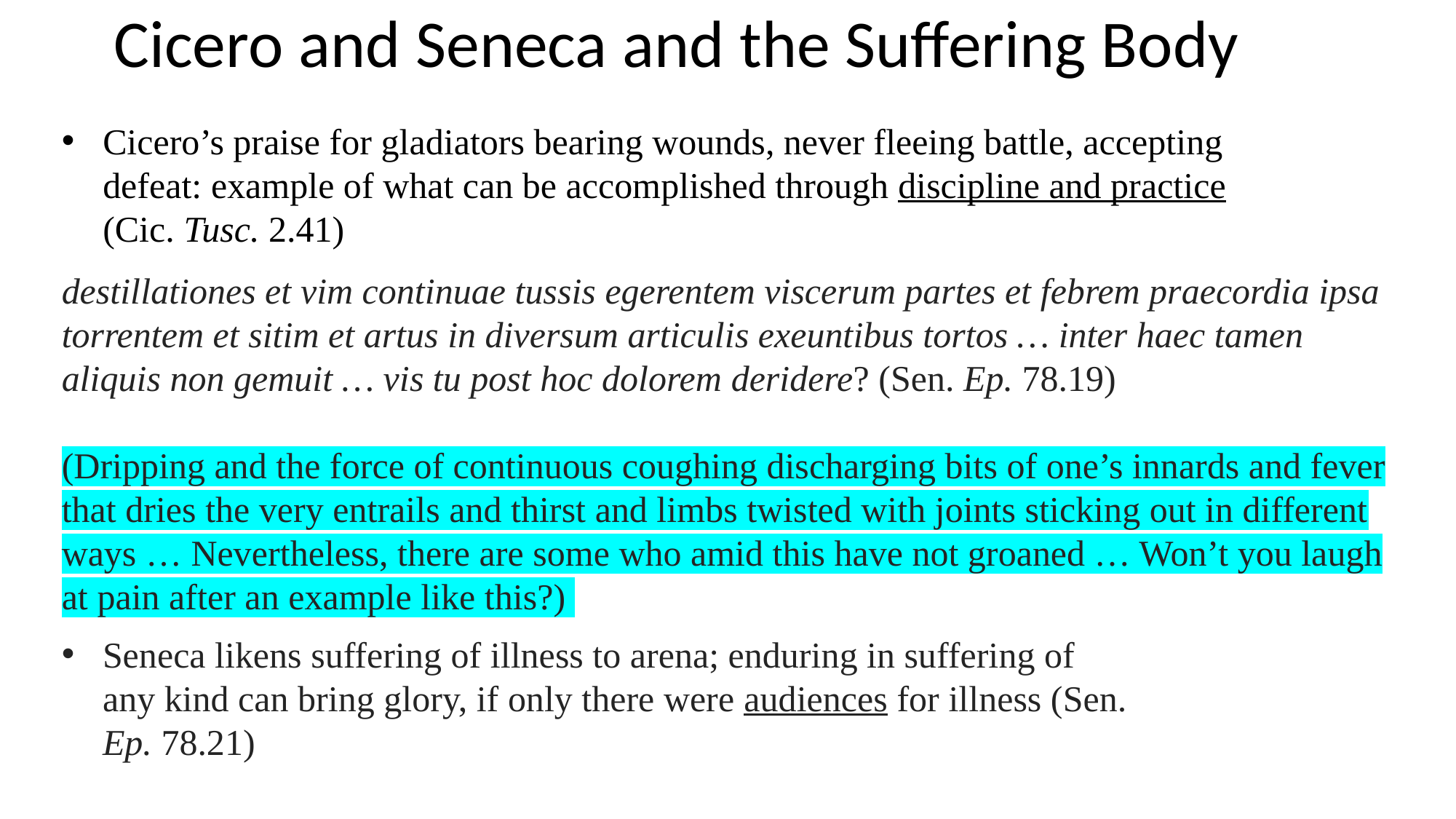

# Cicero and Seneca and the Suffering Body
Cicero’s praise for gladiators bearing wounds, never fleeing battle, accepting defeat: example of what can be accomplished through discipline and practice (Cic. Tusc. 2.41)
destillationes et vim continuae tussis egerentem viscerum partes et febrem praecordia ipsa torrentem et sitim et artus in diversum articulis exeuntibus tortos … inter haec tamen aliquis non gemuit … vis tu post hoc dolorem deridere? (Sen. Ep. 78.19)
(Dripping and the force of continuous coughing discharging bits of one’s innards and fever that dries the very entrails and thirst and limbs twisted with joints sticking out in different ways … Nevertheless, there are some who amid this have not groaned … Won’t you laugh at pain after an example like this?)

Seneca likens suffering of illness to arena; enduring in suffering of any kind can bring glory, if only there were audiences for illness (Sen. Ep. 78.21)